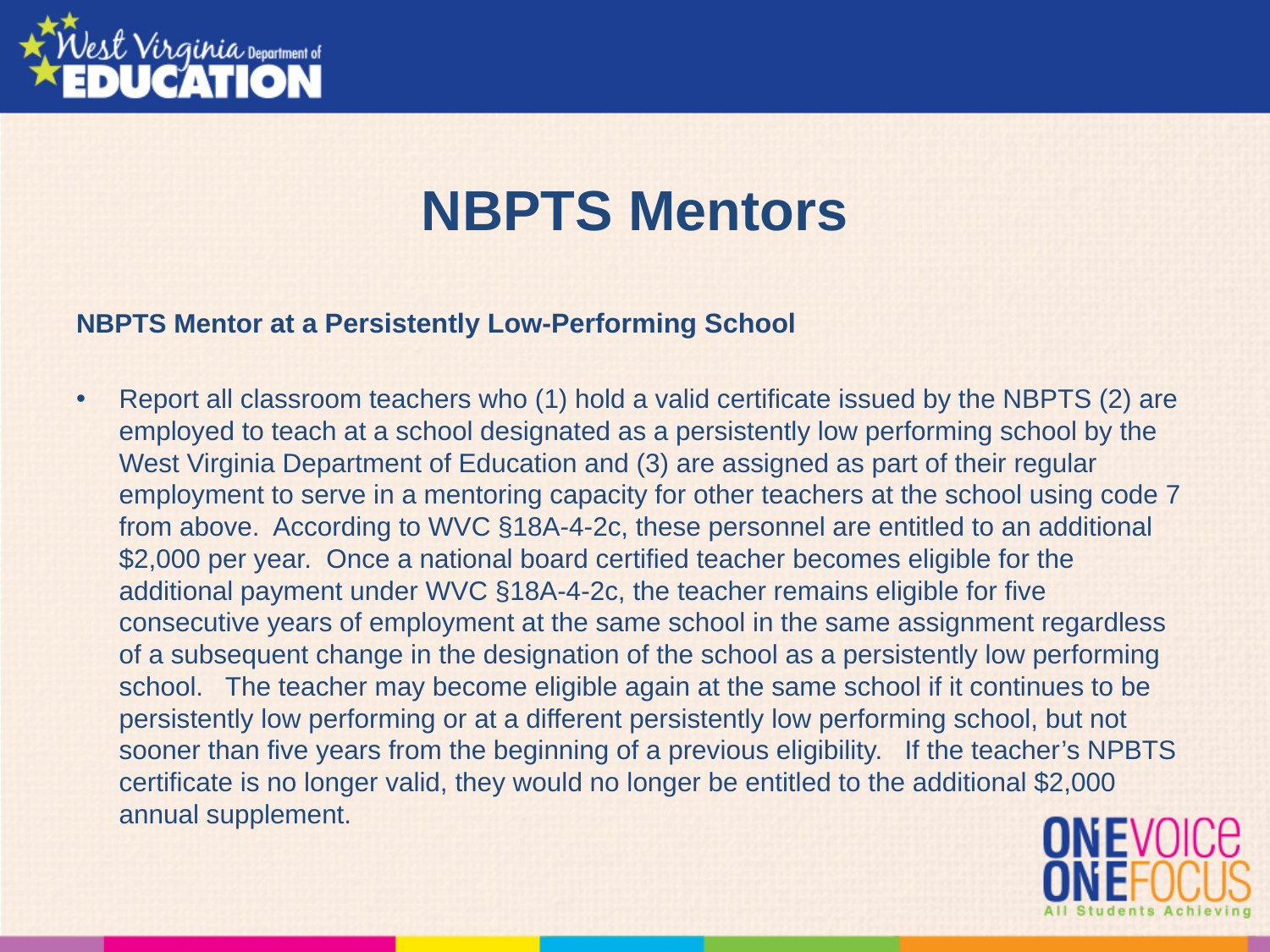

# NBPTS Mentors
NBPTS Mentor at a Persistently Low-Performing School

Report all classroom teachers who (1) hold a valid certificate issued by the NBPTS (2) are employed to teach at a school designated as a persistently low performing school by the West Virginia Department of Education and (3) are assigned as part of their regular employment to serve in a mentoring capacity for other teachers at the school using code 7 from above.  According to WVC §18A-4-2c, these personnel are entitled to an additional $2,000 per year.  Once a national board certified teacher becomes eligible for the additional payment under WVC §18A-4-2c, the teacher remains eligible for five consecutive years of employment at the same school in the same assignment regardless of a subsequent change in the designation of the school as a persistently low performing school.   The teacher may become eligible again at the same school if it continues to be persistently low performing or at a different persistently low performing school, but not sooner than five years from the beginning of a previous eligibility.   If the teacher’s NPBTS certificate is no longer valid, they would no longer be entitled to the additional $2,000 annual supplement.